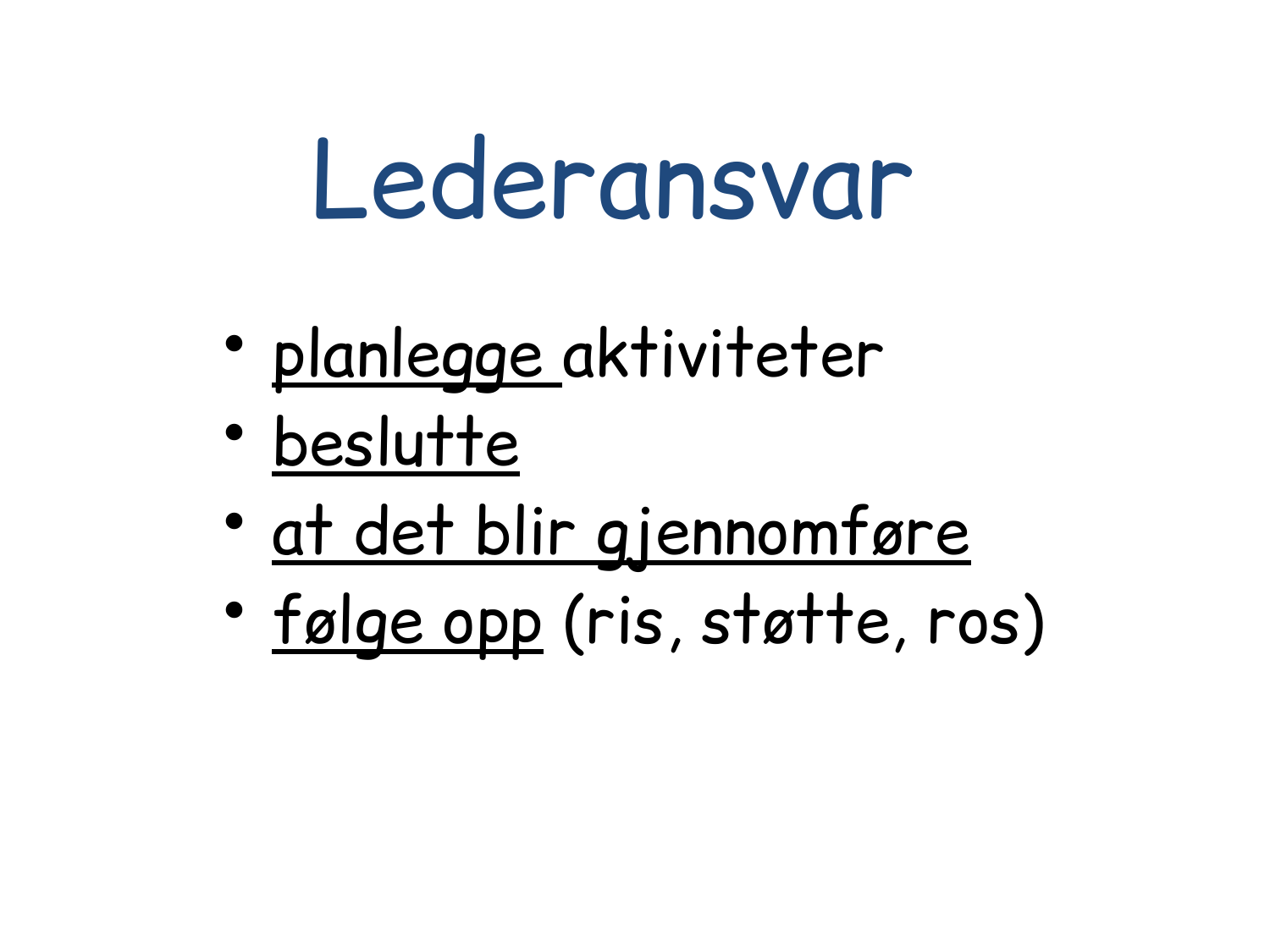

Lederansvar
planlegge aktiviteter
beslutte
at det blir gjennomføre
følge opp (ris, støtte, ros)